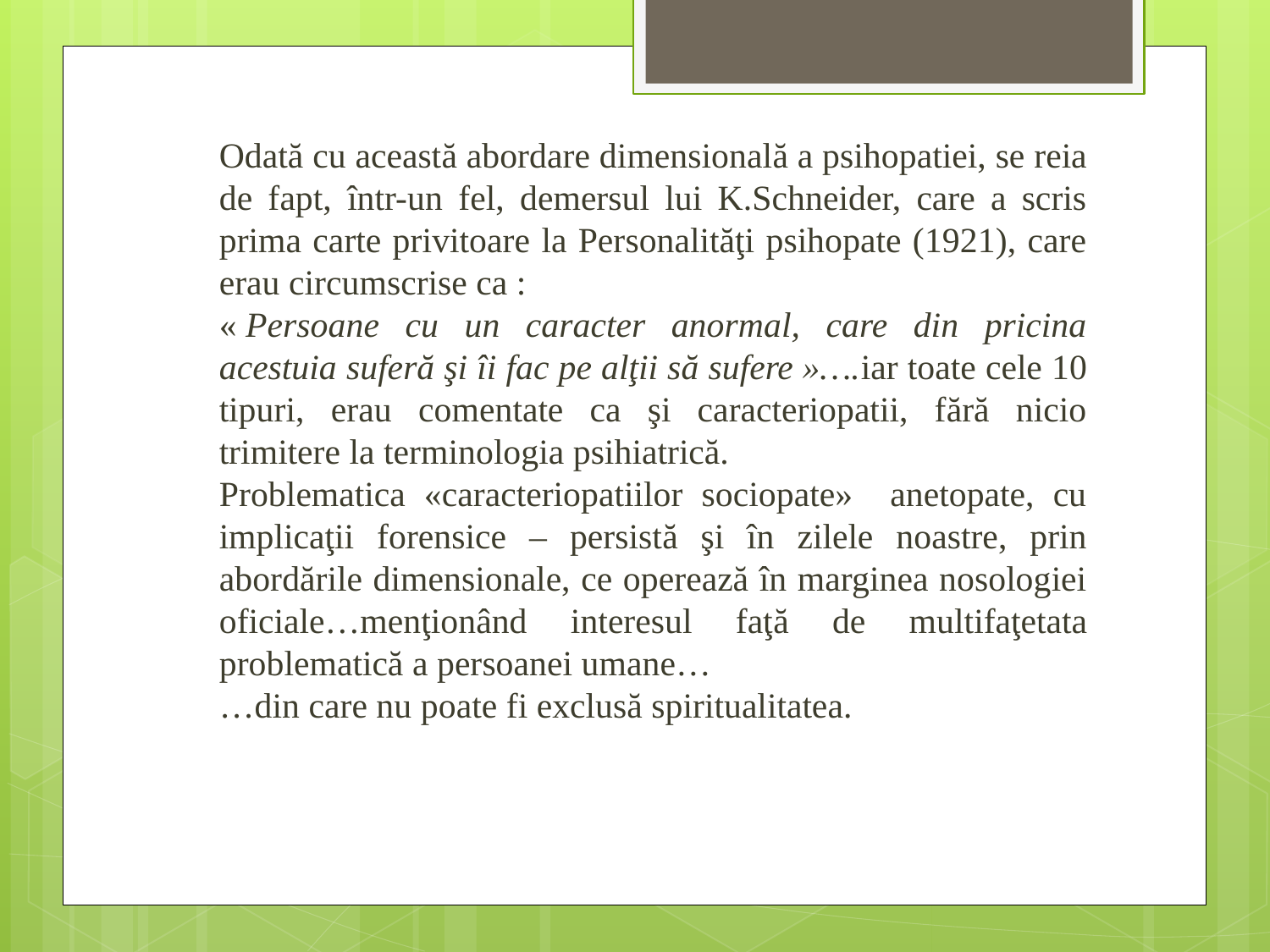

Odată cu această abordare dimensională a psihopatiei, se reia de fapt, într-un fel, demersul lui K.Schneider, care a scris prima carte privitoare la Personalităţi psihopate (1921), care erau circumscrise ca :
	« Persoane cu un caracter anormal, care din pricina acestuia suferă şi îi fac pe alţii să sufere »….iar toate cele 10 tipuri, erau comentate ca şi caracteriopatii, fără nicio trimitere la terminologia psihiatrică.
	Problematica «caracteriopatiilor sociopate»  anetopate, cu implicaţii forensice – persistă şi în zilele noastre, prin abordările dimensionale, ce operează în marginea nosologiei oficiale…menţionând interesul faţă de multifaţetata problematică a persoanei umane…
	…din care nu poate fi exclusă spiritualitatea.